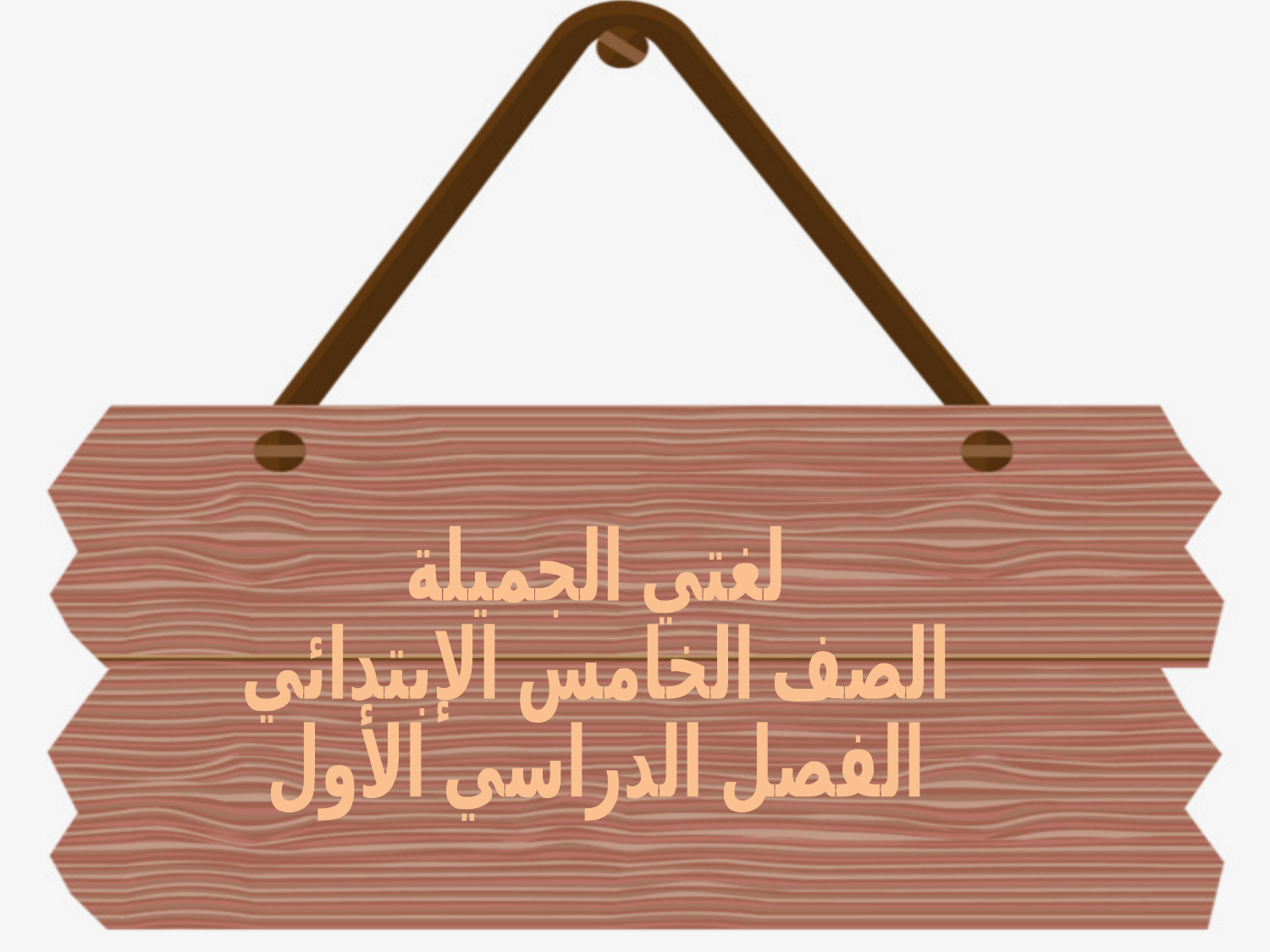

لغتي الجميلة
الصف الخامس الإبتدائي
الفصل الدراسي الأول